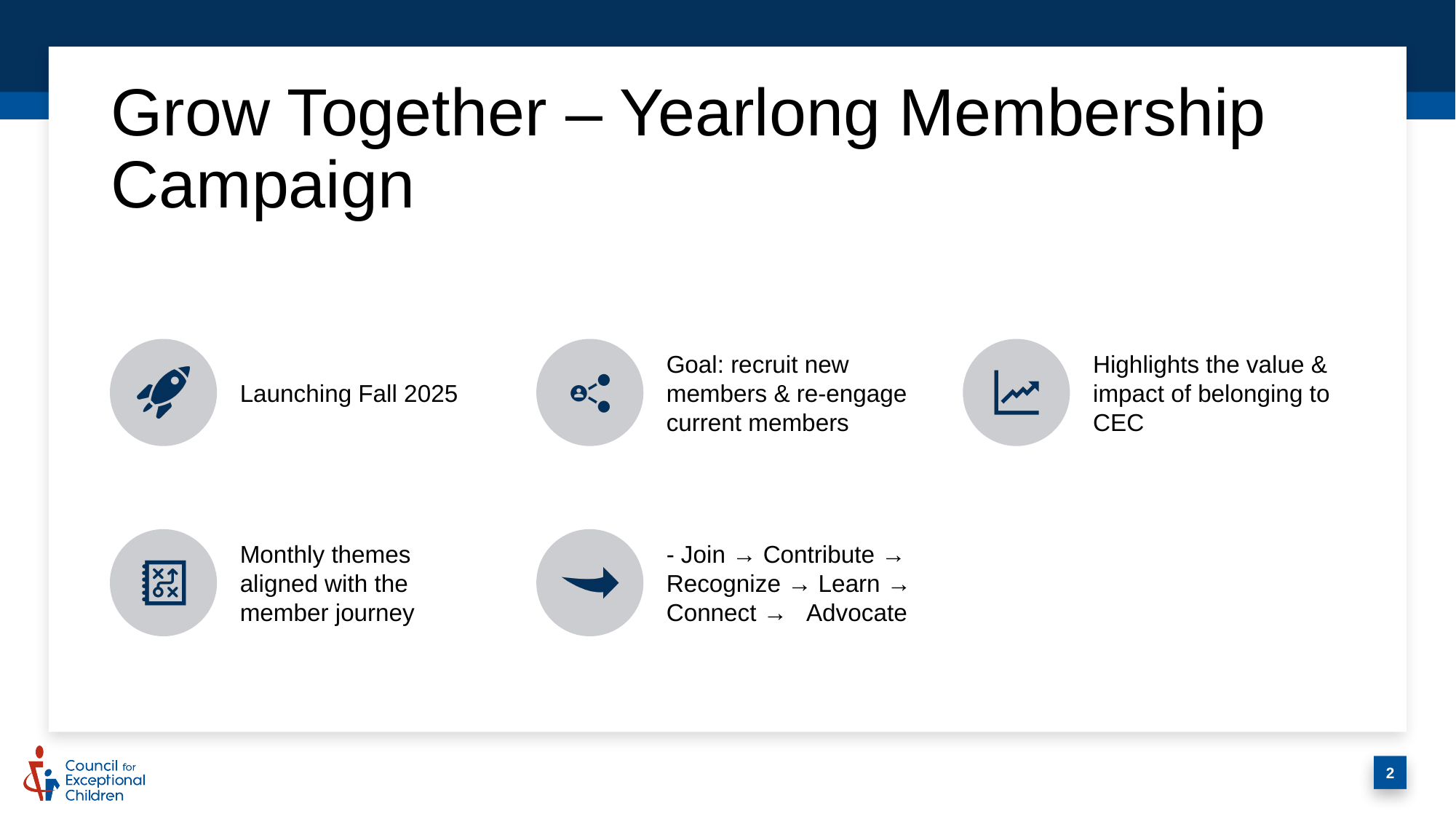

# Grow Together – Yearlong Membership Campaign
Launching Fall 2025
Goal: recruit new members & re-engage current members
Highlights the value & impact of belonging to CEC
Monthly themes aligned with the member journey
- Join → Contribute → Recognize → Learn → Connect →   Advocate